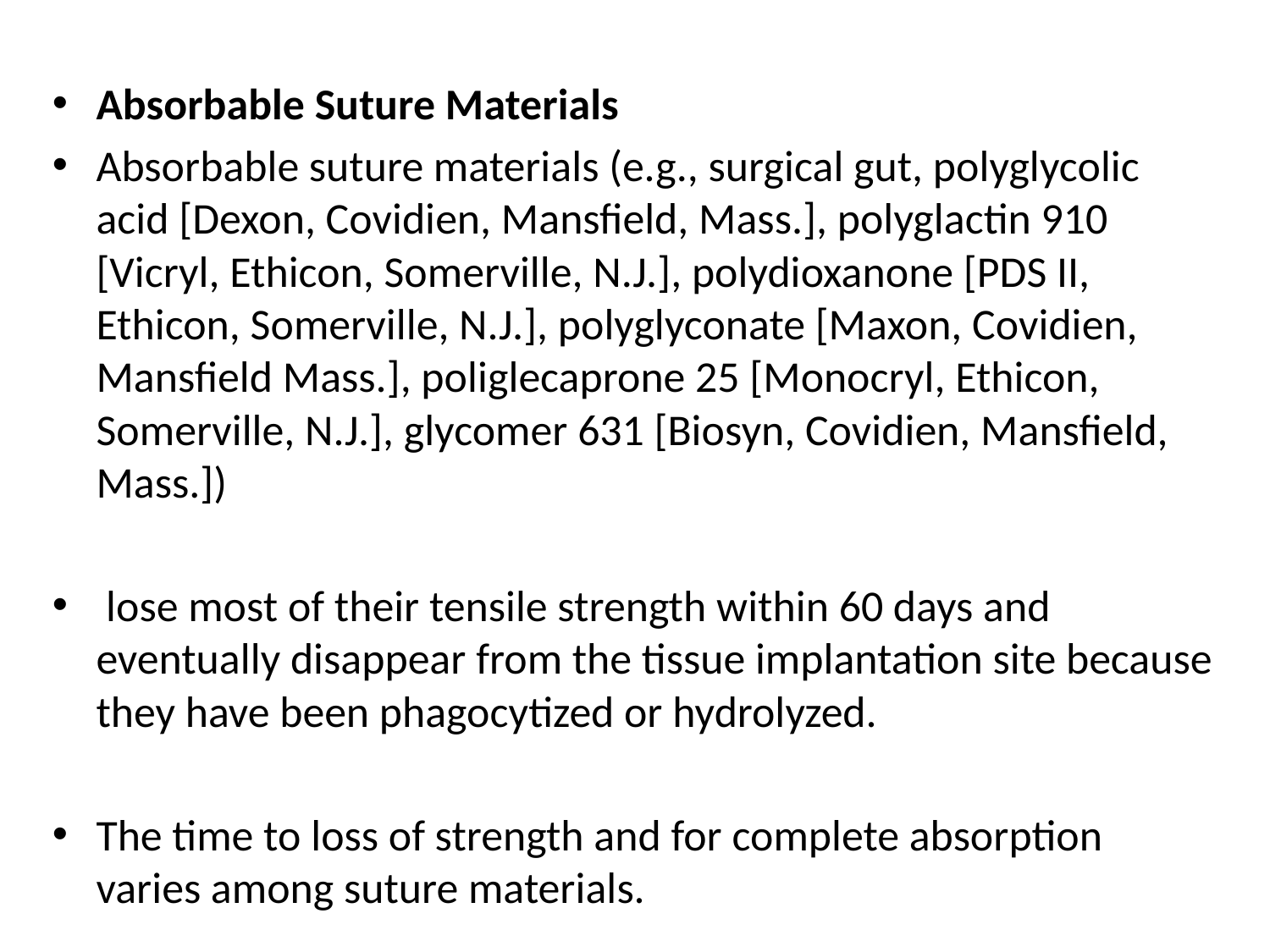

Absorbable Suture Materials
Absorbable suture materials (e.g., surgical gut, polyglycolic acid [Dexon, Covidien, Mansfield, Mass.], polyglactin 910 [Vicryl, Ethicon, Somerville, N.J.], polydioxanone [PDS II, Ethicon, Somerville, N.J.], polyglyconate [Maxon, Covidien, Mansfield Mass.], poliglecaprone 25 [Monocryl, Ethicon, Somerville, N.J.], glycomer 631 [Biosyn, Covidien, Mansfield, Mass.])

 lose most of their tensile strength within 60 days and eventually disappear from the tissue implantation site because they have been phagocytized or hydrolyzed.

The time to loss of strength and for complete absorption varies among suture materials.